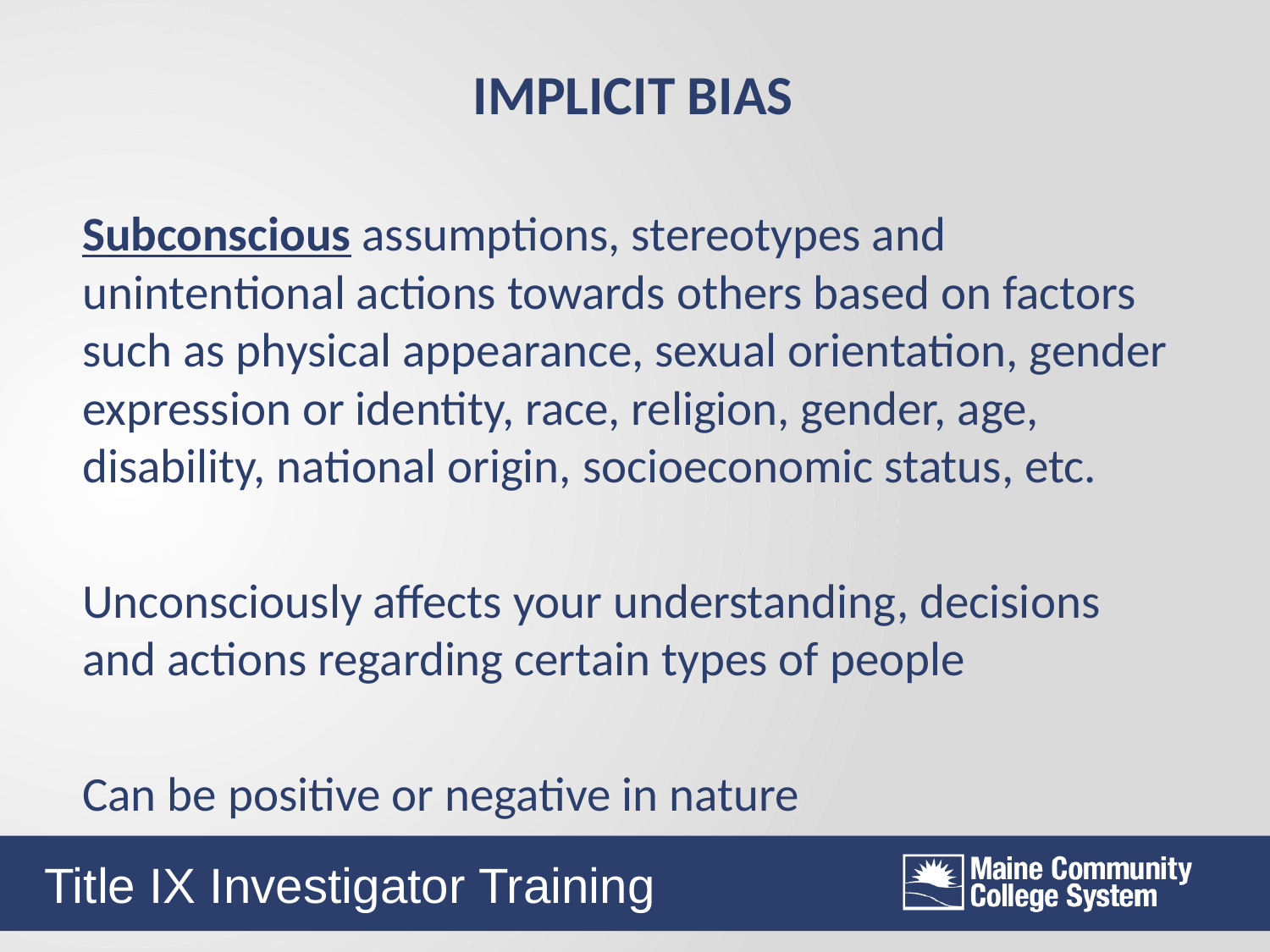

IMPLICIT BIAS

Subconscious assumptions, stereotypes and unintentional actions towards others based on factors such as physical appearance, sexual orientation, gender expression or identity, race, religion, gender, age, disability, national origin, socioeconomic status, etc.

Unconsciously affects your understanding, decisions and actions regarding certain types of people

Can be positive or negative in nature
Title IX Investigator Training